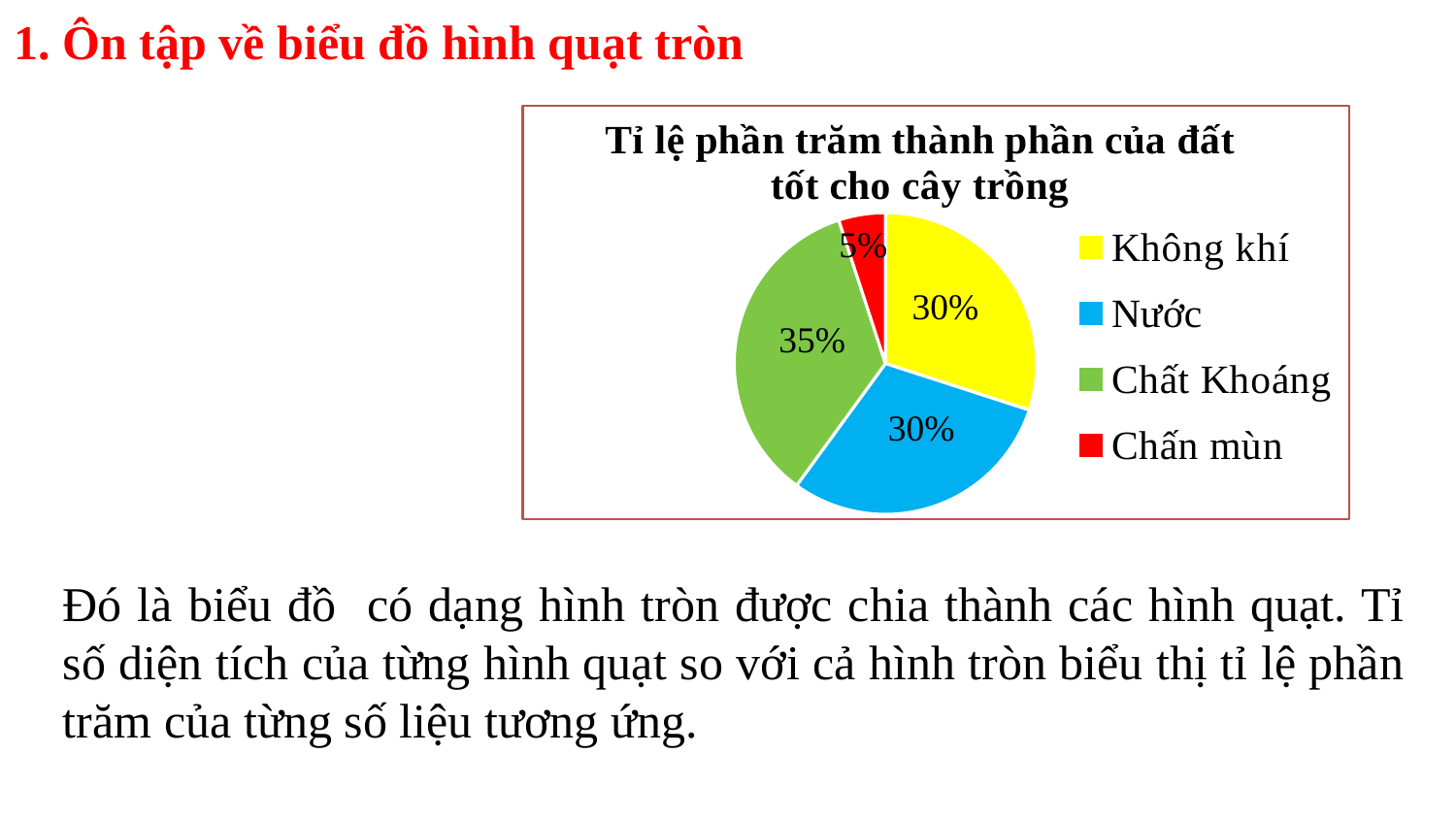

1. Ôn tập về biểu đồ hình quạt tròn

### Chart: Tỉ lệ phần trăm thành phần của đất tốt cho cây trồng

| Category | Column1 |
|---|---|
| Không khí | 30.0 |
| Nước | 30.0 |
| Chất Khoáng | 35.0 |
| Chấn mùn | 5.0 |
5%
30%
35%
30%
Đó là biểu đồ  có dạng hình tròn được chia thành các hình quạt. Tỉ số diện tích của từng hình quạt so với cả hình tròn biểu thị tỉ lệ phần trăm của từng số liệu tương ứng.